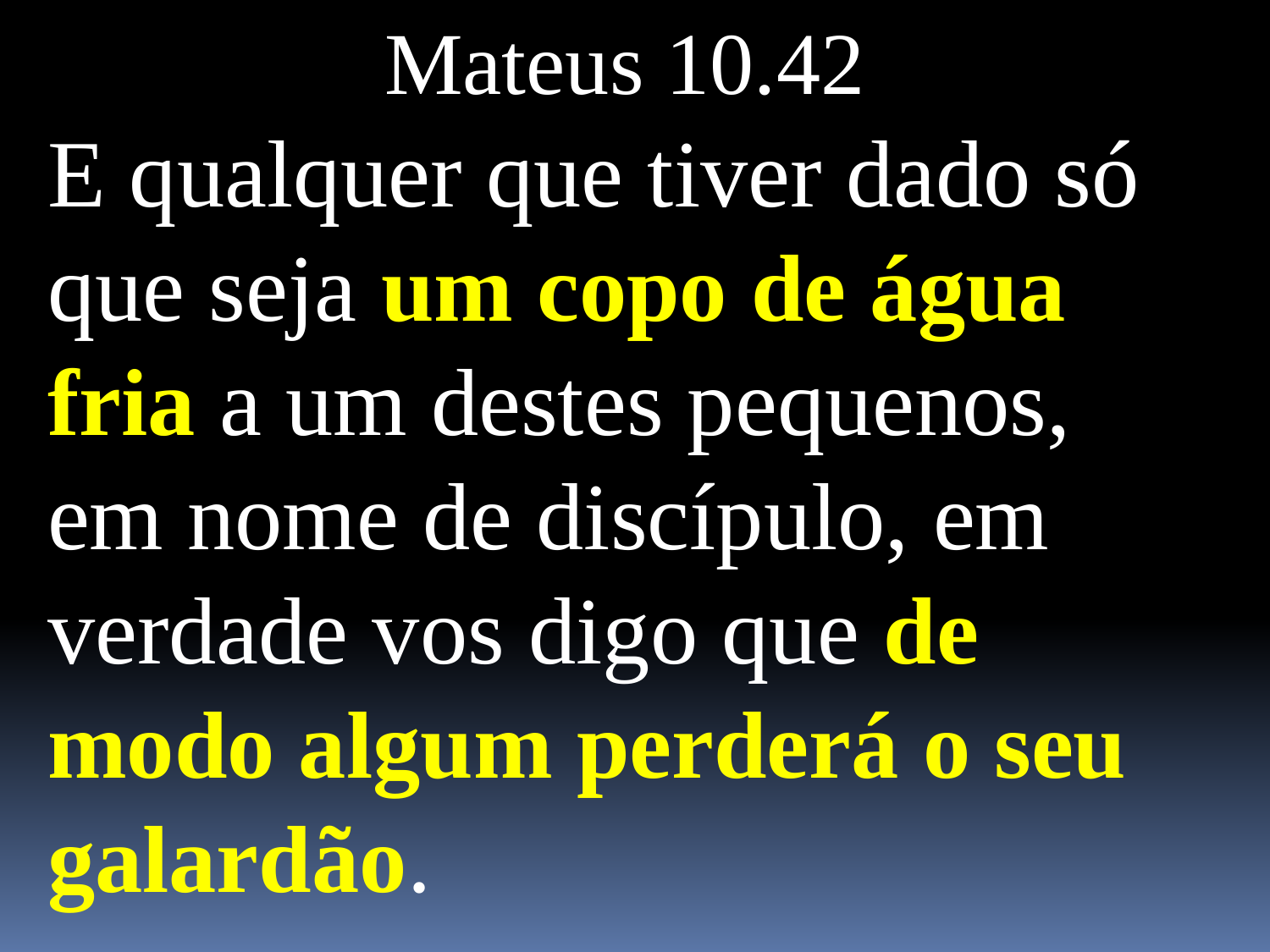

Mateus 10.42
E qualquer que tiver dado só que seja um copo de água fria a um destes pequenos, em nome de discípulo, em verdade vos digo que de modo algum perderá o seu galardão.